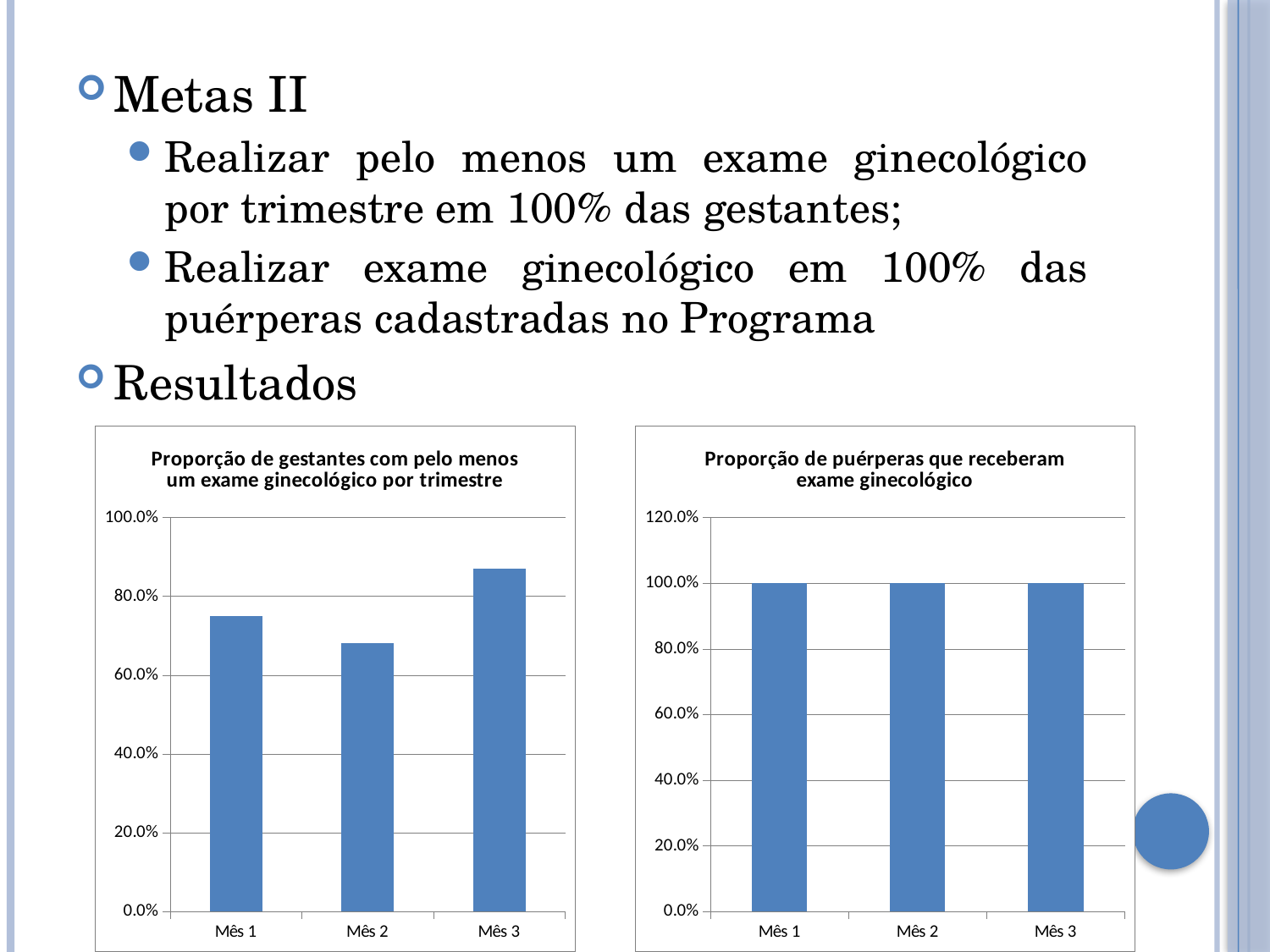

Metas II
Realizar pelo menos um exame ginecológico por trimestre em 100% das gestantes;
Realizar exame ginecológico em 100% das puérperas cadastradas no Programa
Resultados

### Chart:

| Category | Proporção de gestantes com pelo menos um exame ginecológico por trimestre |
|---|---|
| Mês 1 | 0.7500000000000004 |
| Mês 2 | 0.6818181818181818 |
| Mês 3 | 0.8709677419354839 |

### Chart:

| Category | Proporção de puérperas que receberam exame ginecológico |
|---|---|
| Mês 1 | 1.0 |
| Mês 2 | 1.0 |
| Mês 3 | 1.0 |